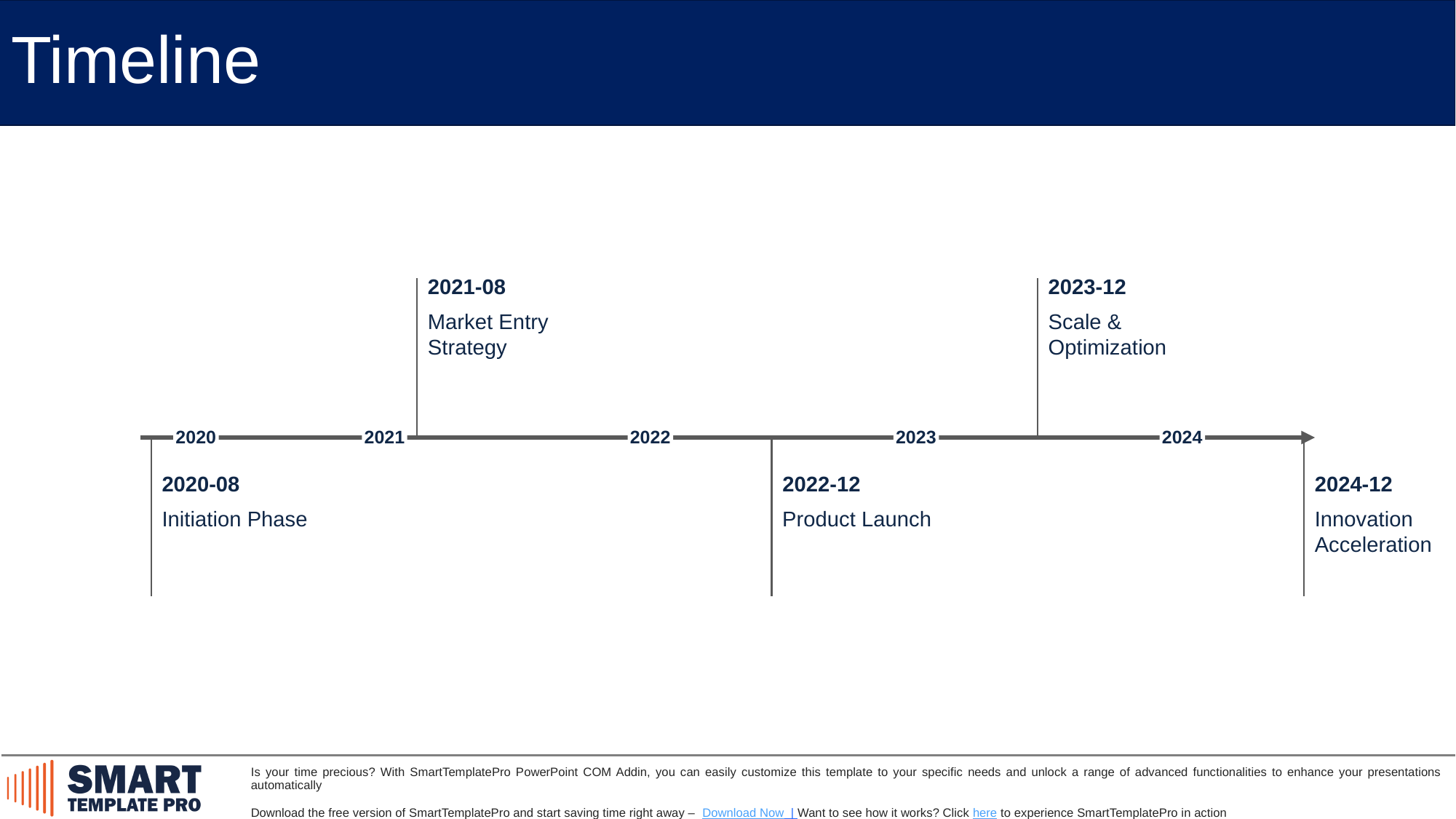

Timeline
2021-08
2023-12
Market Entry Strategy
Scale & Optimization
2020
2021
2022
2023
2024
2020-08
2022-12
2024-12
Initiation Phase
Product Launch
Innovation Acceleration